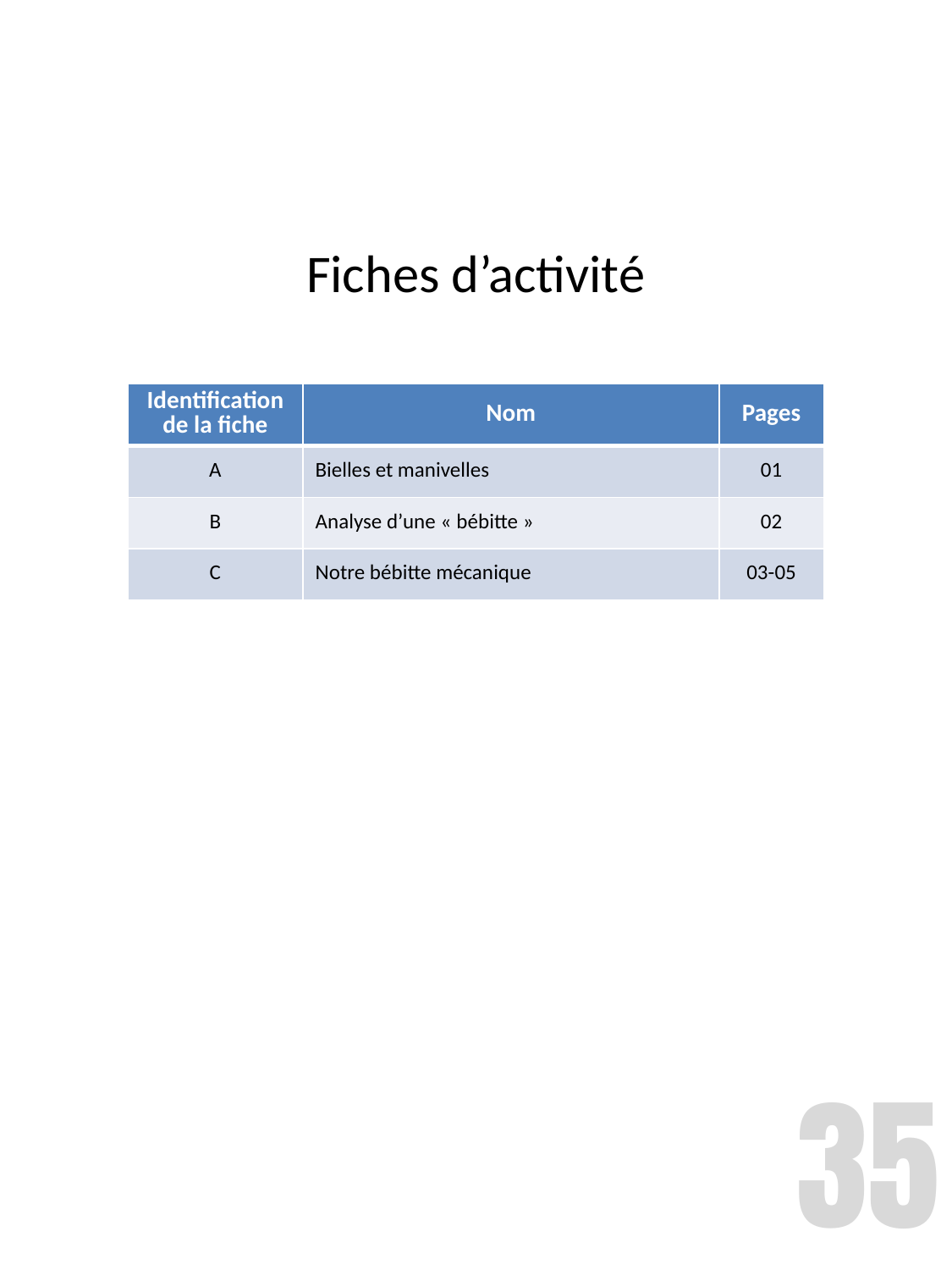

# Fiches d’activité
| Identification de la fiche | Nom | Pages |
| --- | --- | --- |
| A | Bielles et manivelles | 01 |
| B | Analyse d’une « bébitte » | 02 |
| C | Notre bébitte mécanique | 03-05 |
35